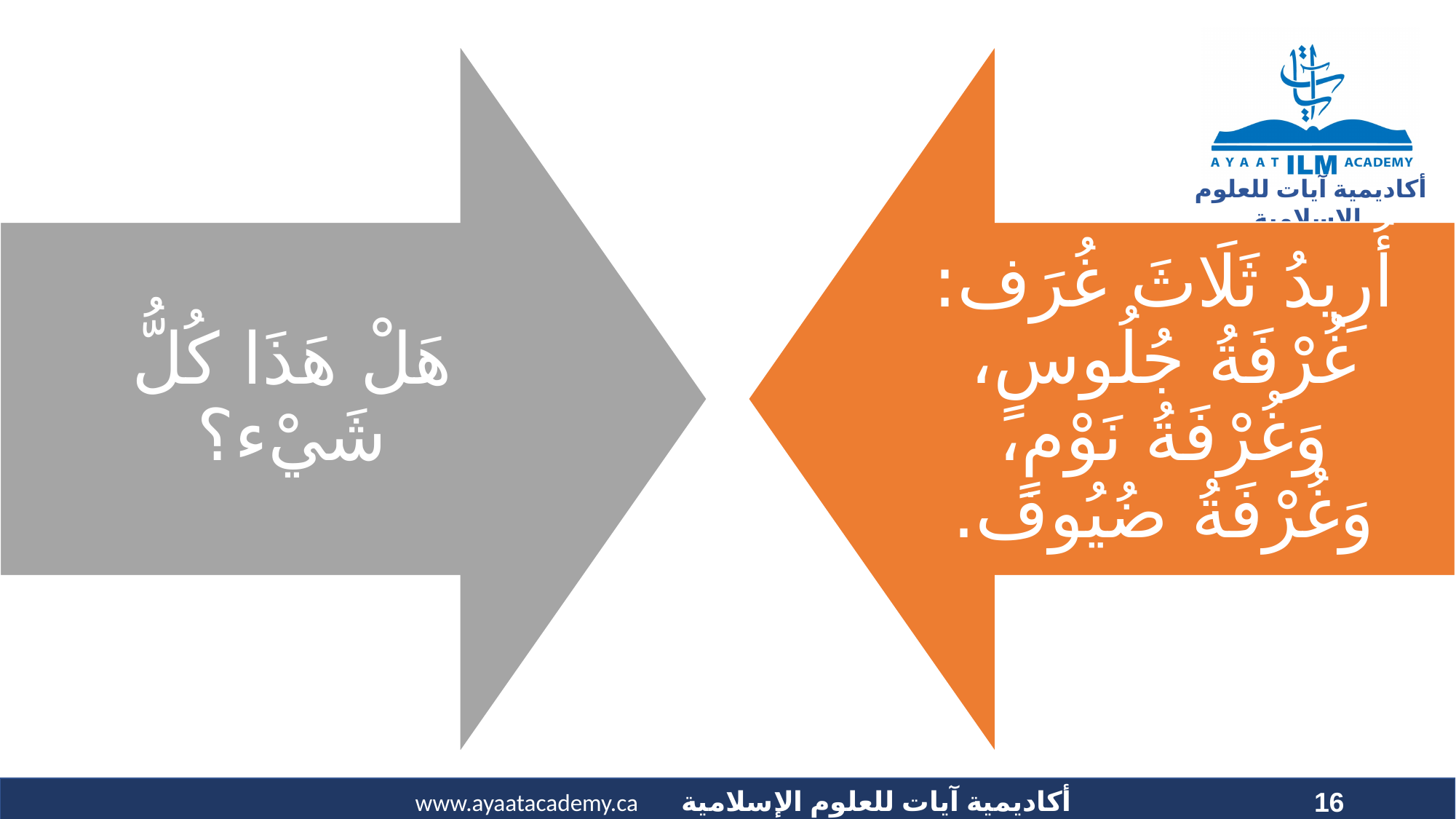

أُرِيدُ ثَلَاثَ غُرَف: غُرْفَةُ جُلُوسٍ، وَغُرْفَةُ نَوْمٍ، وَغُرْفَةُ ضُيُوف.
هَلْ هَذَا كُلُّ شَيْء؟
16